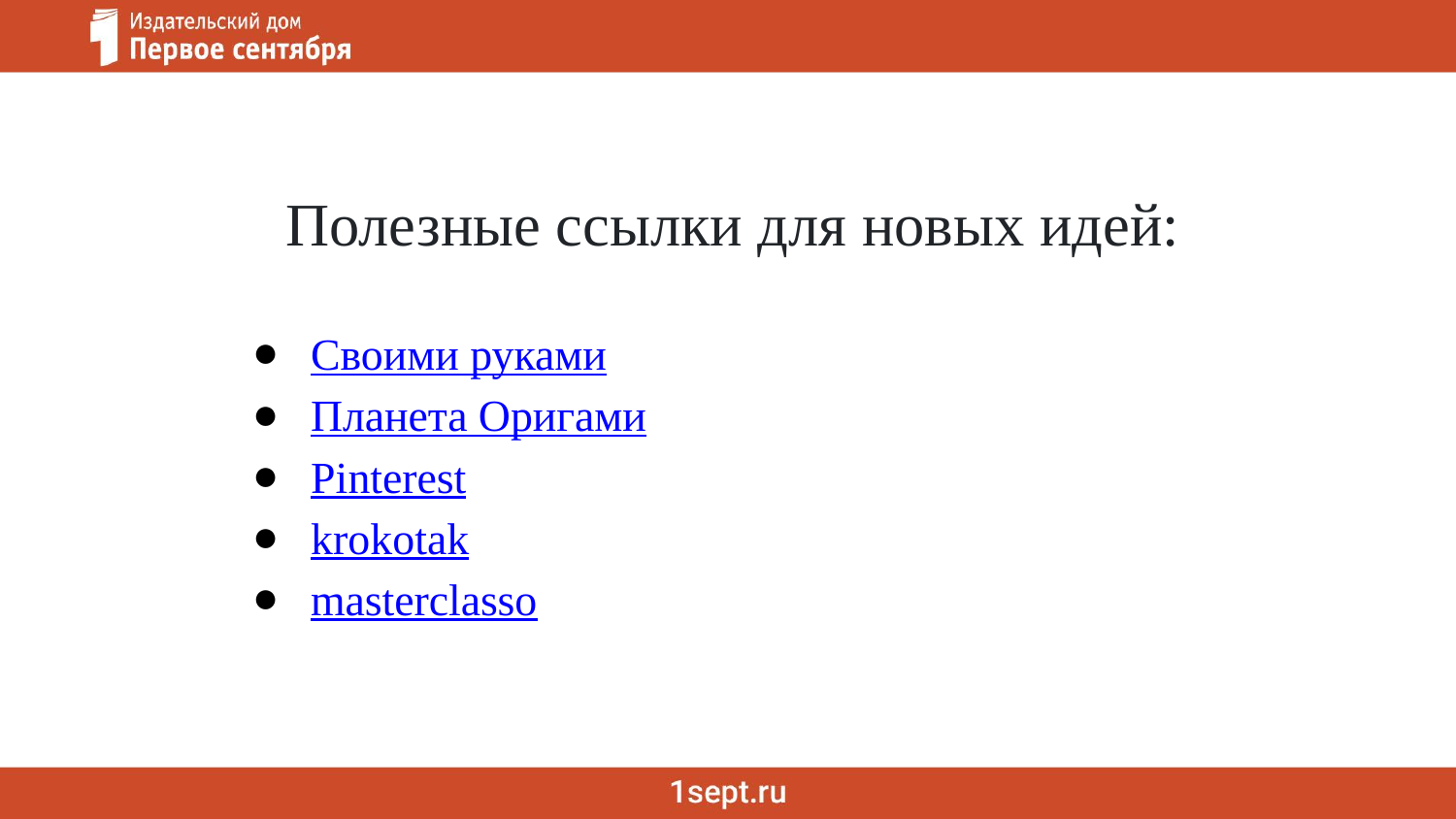

Полезные ссылки для новых идей:

Своими руками
Планета Оригами
Pinterest
krokotak
masterclasso